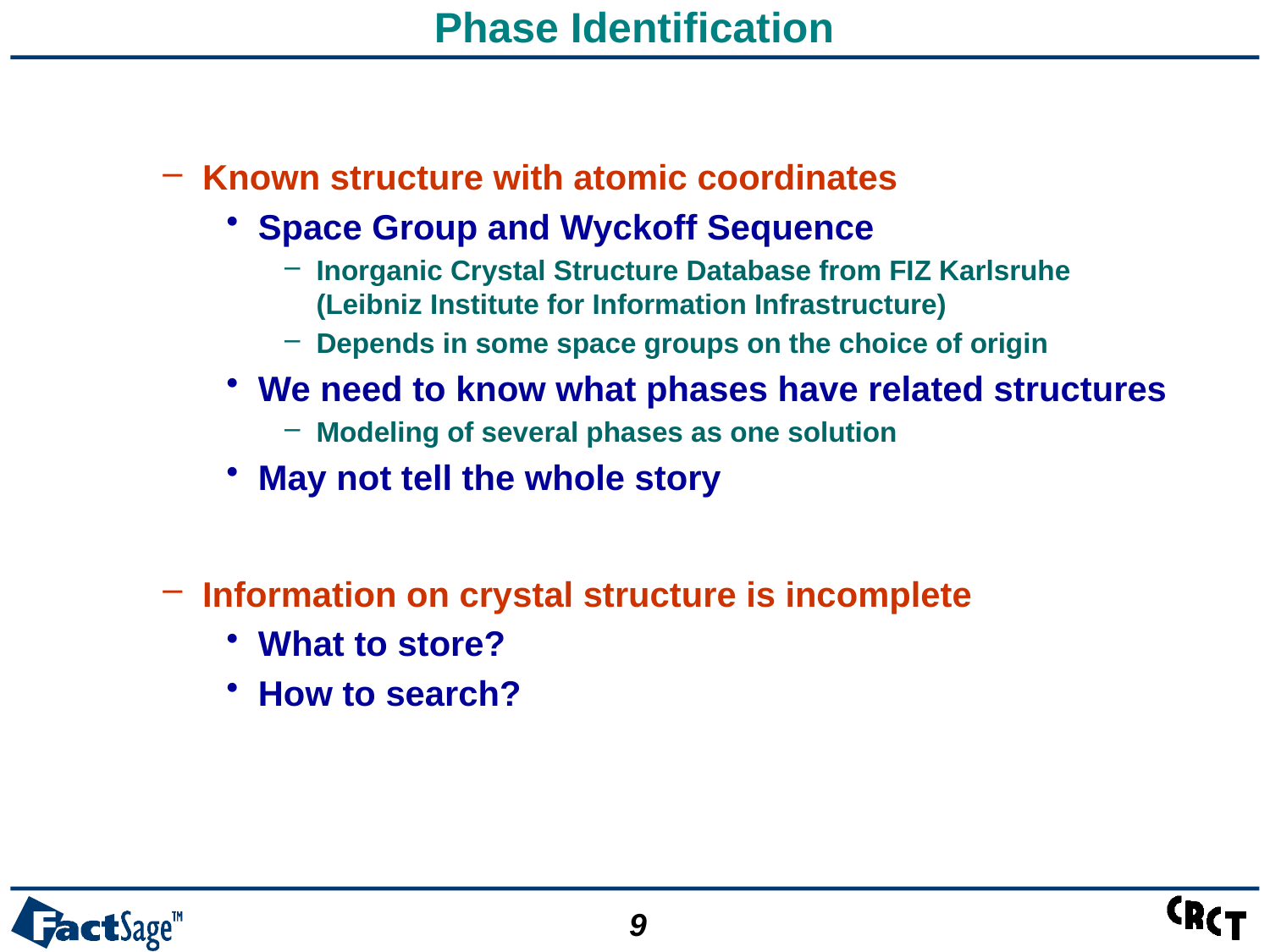

# Phase Identification
Known structure with atomic coordinates
Space Group and Wyckoff Sequence
Inorganic Crystal Structure Database from FIZ Karlsruhe (Leibniz Institute for Information Infrastructure)
Depends in some space groups on the choice of origin
We need to know what phases have related structures
Modeling of several phases as one solution
May not tell the whole story

Information on crystal structure is incomplete
What to store?
How to search?

9